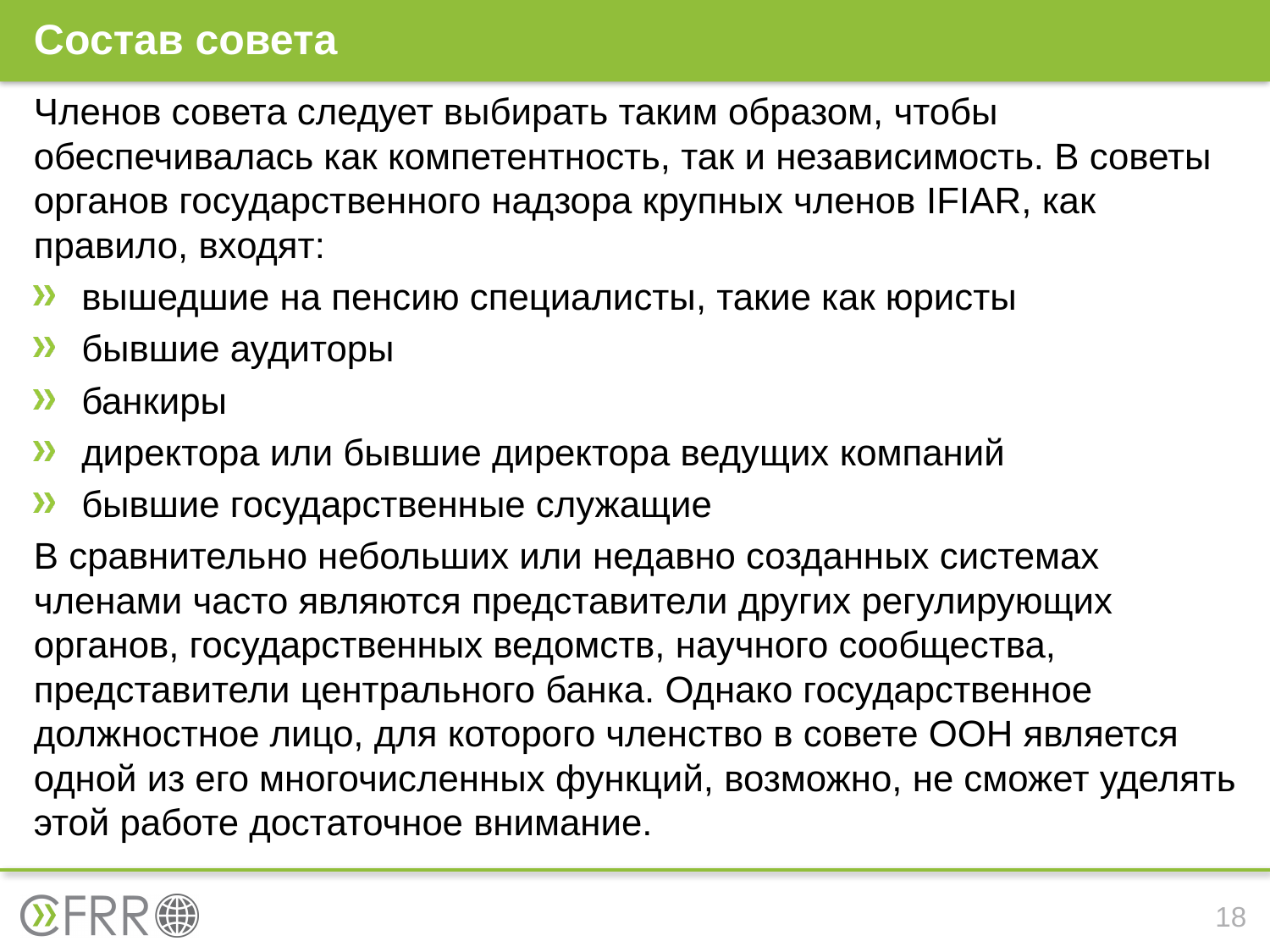

# Состав совета
Членов совета следует выбирать таким образом, чтобы обеспечивалась как компетентность, так и независимость. В советы органов государственного надзора крупных членов IFIAR, как правило, входят:
вышедшие на пенсию специалисты, такие как юристы
бывшие аудиторы
банкиры
директора или бывшие директора ведущих компаний
бывшие государственные служащие
В сравнительно небольших или недавно созданных системах членами часто являются представители других регулирующих органов, государственных ведомств, научного сообщества, представители центрального банка. Однако государственное должностное лицо, для которого членство в совете ООН является одной из его многочисленных функций, возможно, не сможет уделять этой работе достаточное внимание.

18